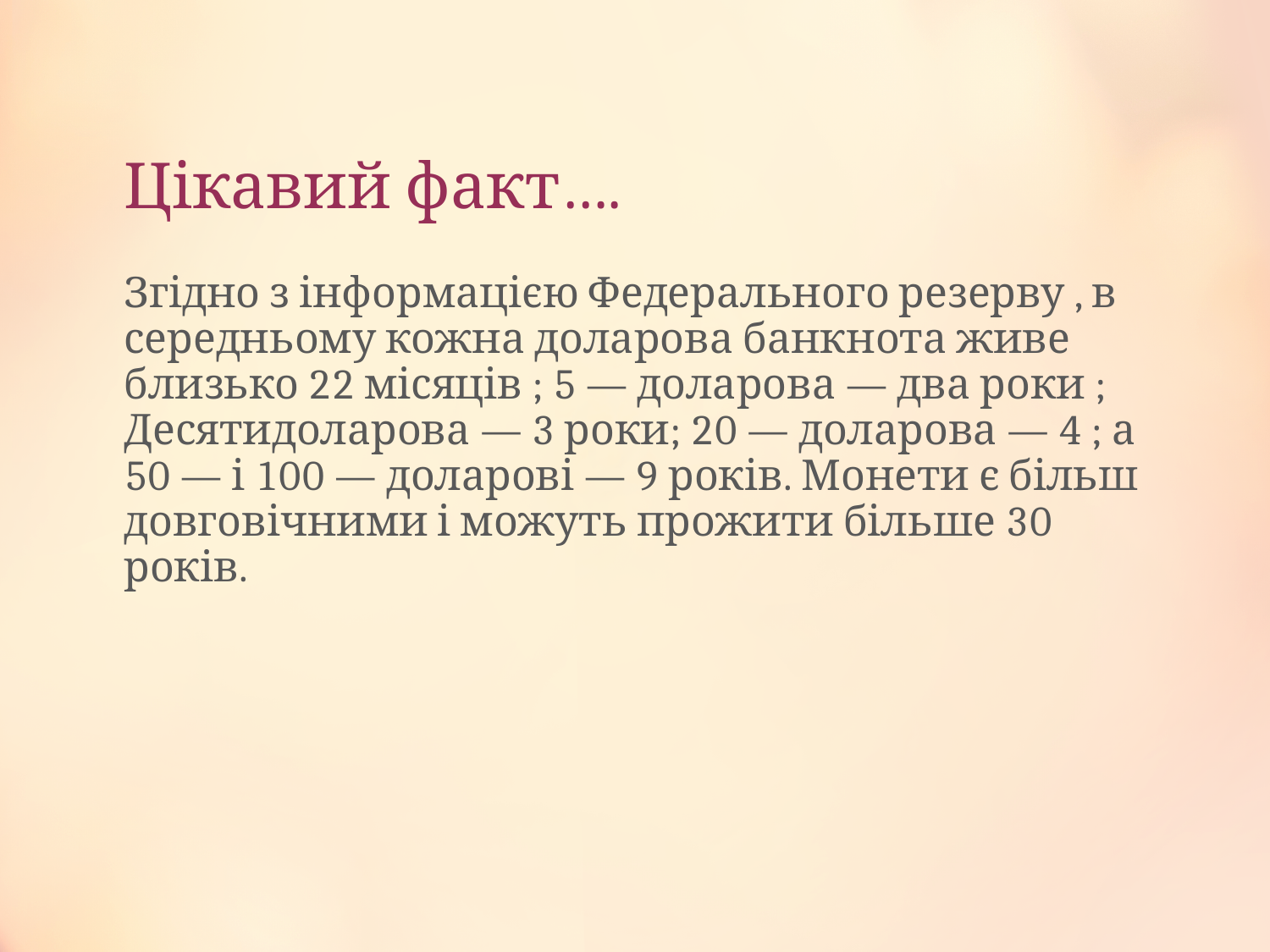

# Цікавий факт….
Згідно з інформацією Федерального резерву , в середньому кожна доларова банкнота живе близько 22 місяців ; 5 — доларова — два роки ; Десятидоларова — 3 роки; 20 — доларова — 4 ; а 50 — і 100 — доларові — 9 років. Монети є більш довговічними і можуть прожити більше 30 років.